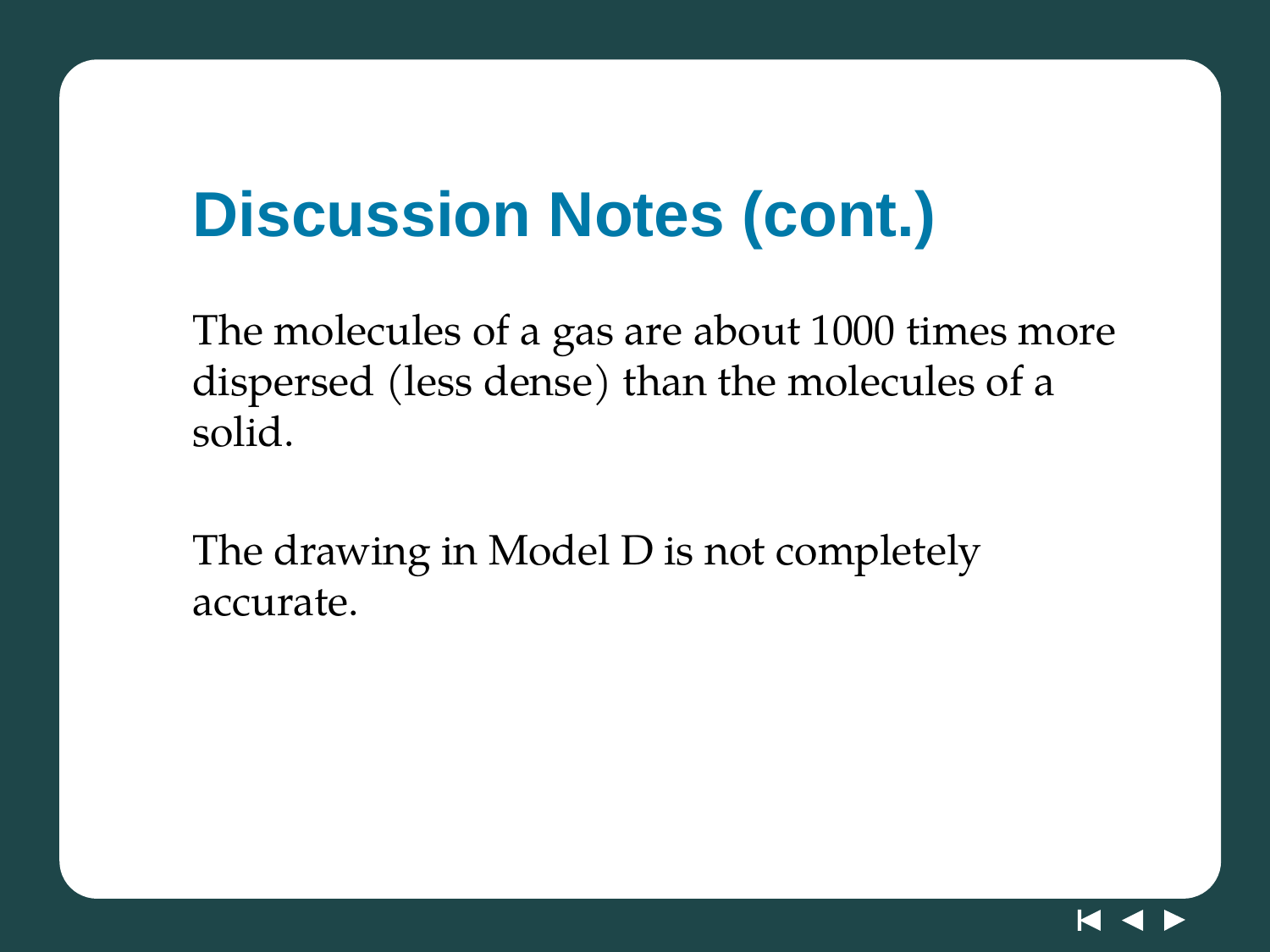

# Discussion Notes (cont.)
The molecules of a gas are about 1000 times more dispersed (less dense) than the molecules of a solid.

The drawing in Model D is not completely accurate.